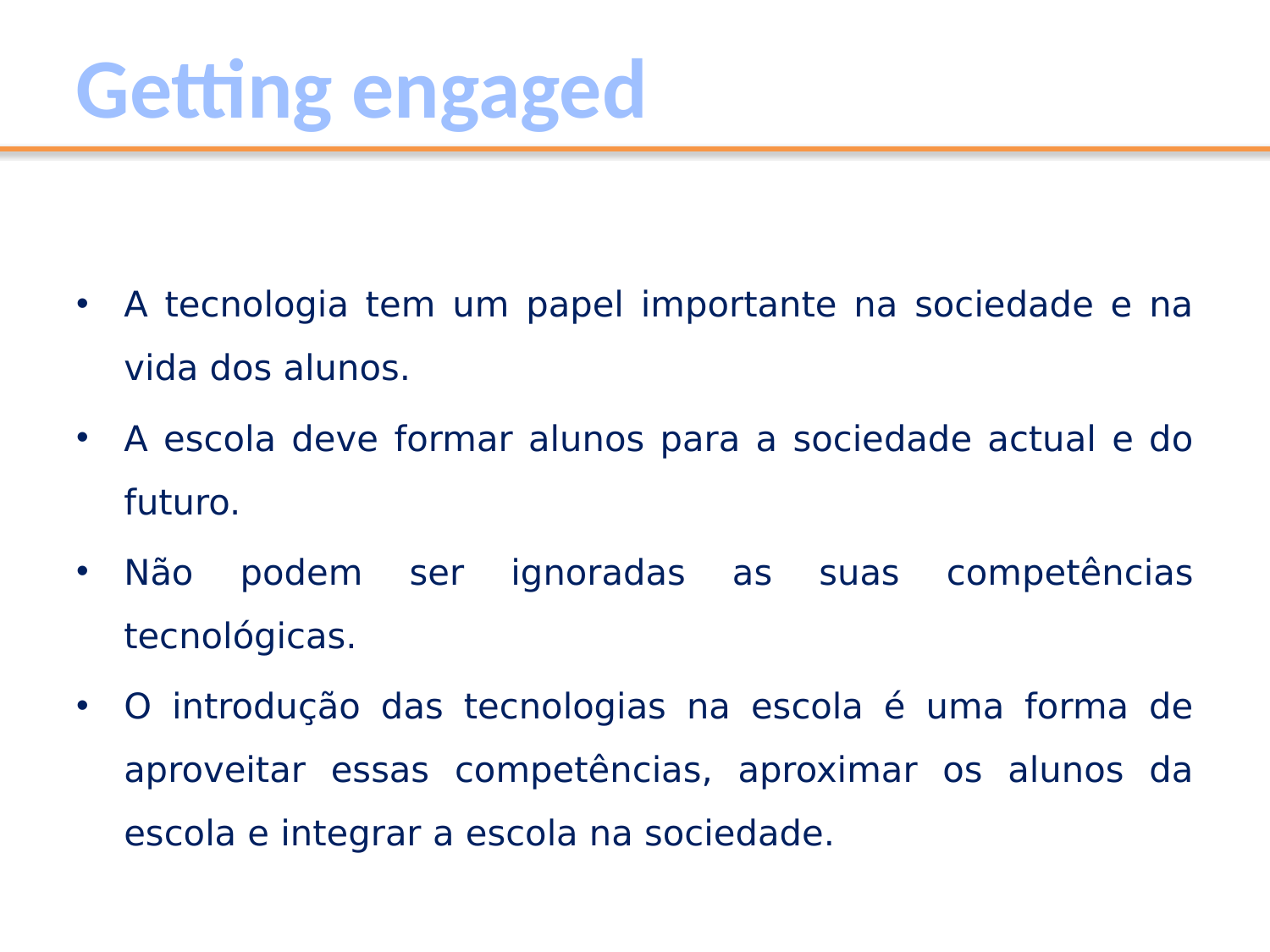

Getting engaged
A tecnologia tem um papel importante na sociedade e na vida dos alunos.
A escola deve formar alunos para a sociedade actual e do futuro.
Não podem ser ignoradas as suas competências tecnológicas.
O introdução das tecnologias na escola é uma forma de aproveitar essas competências, aproximar os alunos da escola e integrar a escola na sociedade.